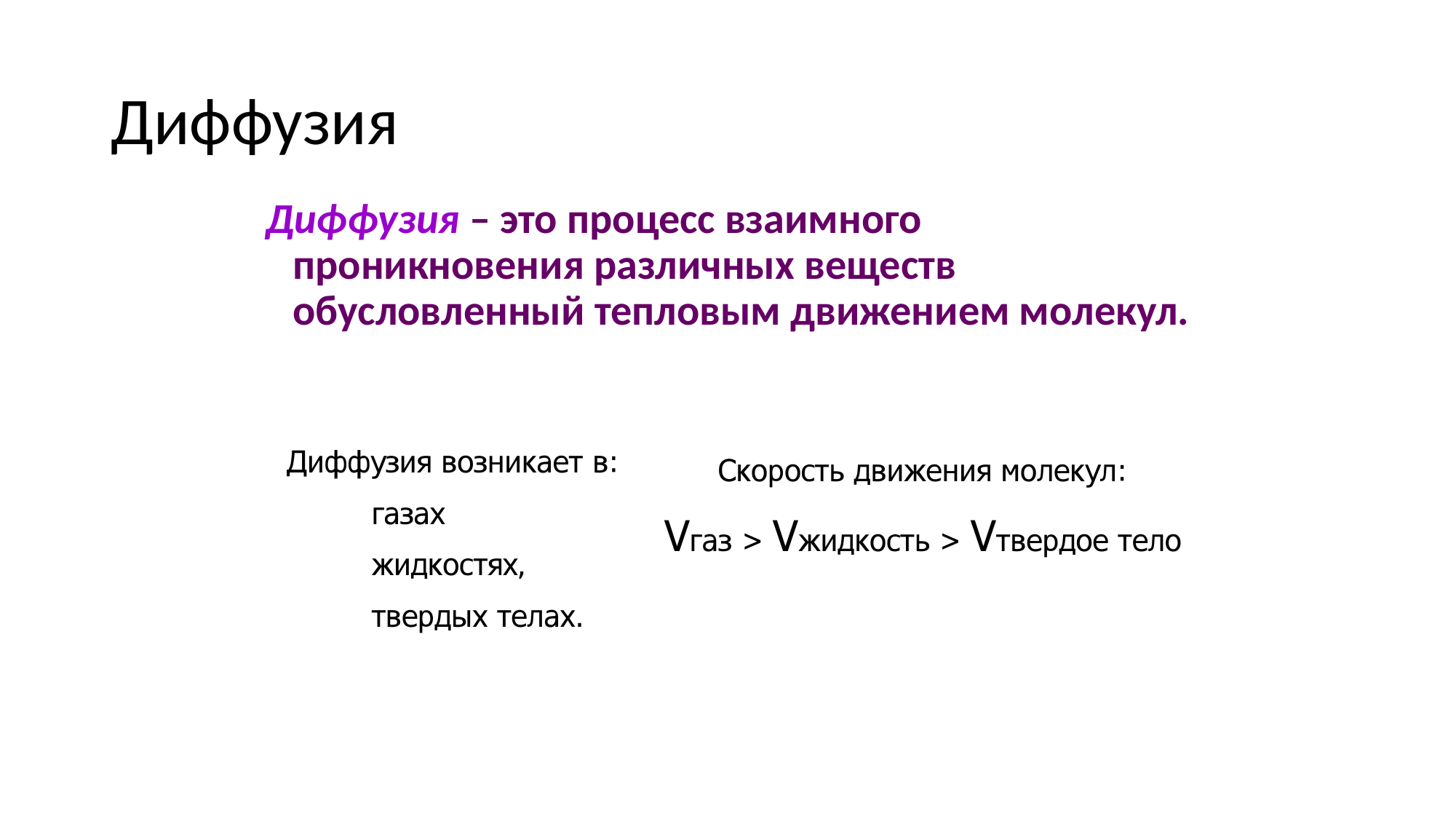

# Диффузия
Диффузия – это процесс взаимного проникновения различных веществ обусловленный тепловым движением молекул.

Диффузия возникает в:
         газах
         жидкостях,
         твердых телах.
Скорость движения молекул:
Vгаз > Vжидкость > Vтвердое тело